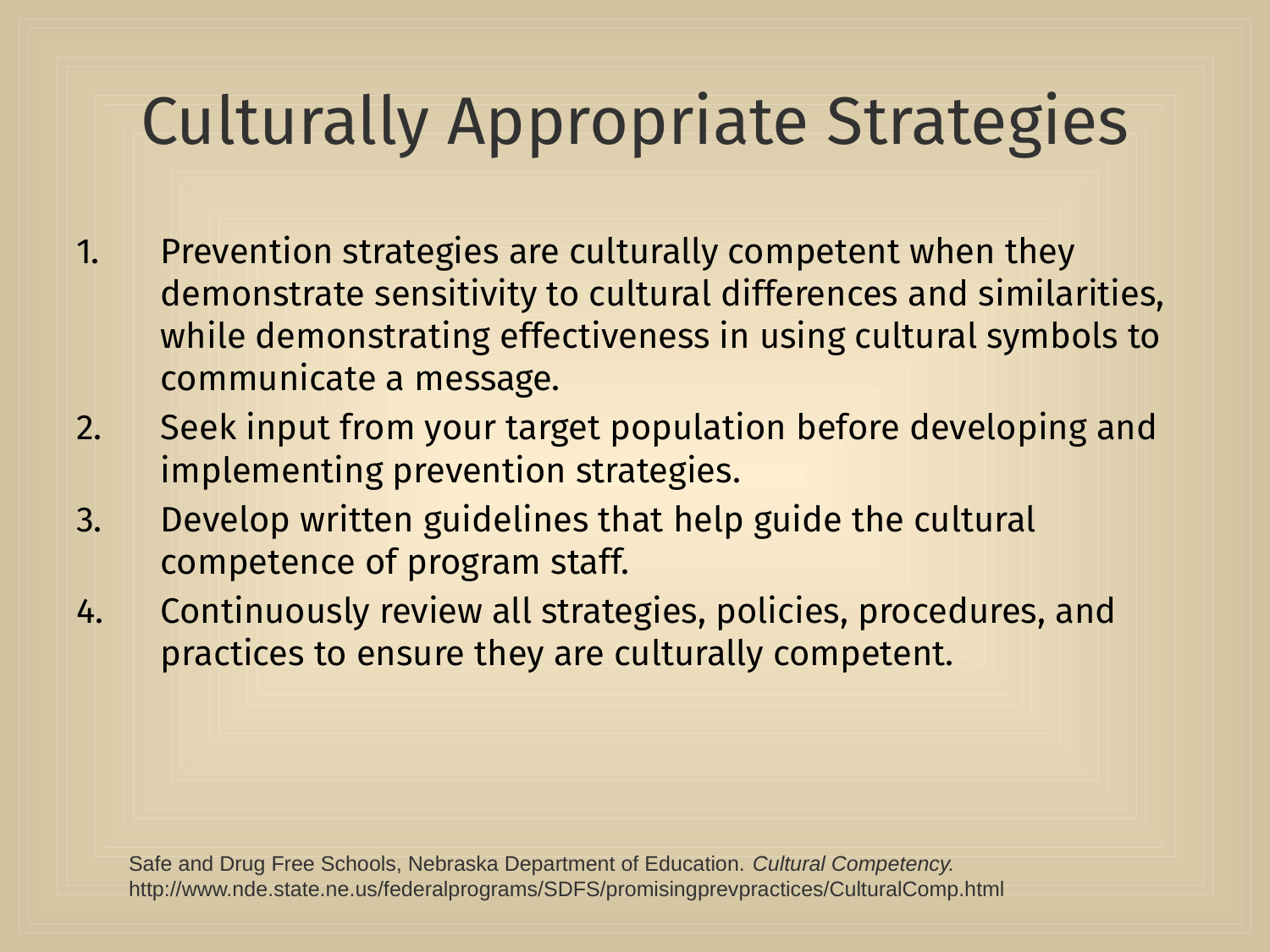

# Culturally Appropriate Strategies
Prevention strategies are culturally competent when they demonstrate sensitivity to cultural differences and similarities, while demonstrating effectiveness in using cultural symbols to communicate a message.
Seek input from your target population before developing and implementing prevention strategies.
Develop written guidelines that help guide the cultural competence of program staff.
Continuously review all strategies, policies, procedures, and practices to ensure they are culturally competent.
Safe and Drug Free Schools, Nebraska Department of Education. Cultural Competency.
http://www.nde.state.ne.us/federalprograms/SDFS/promisingprevpractices/CulturalComp.html